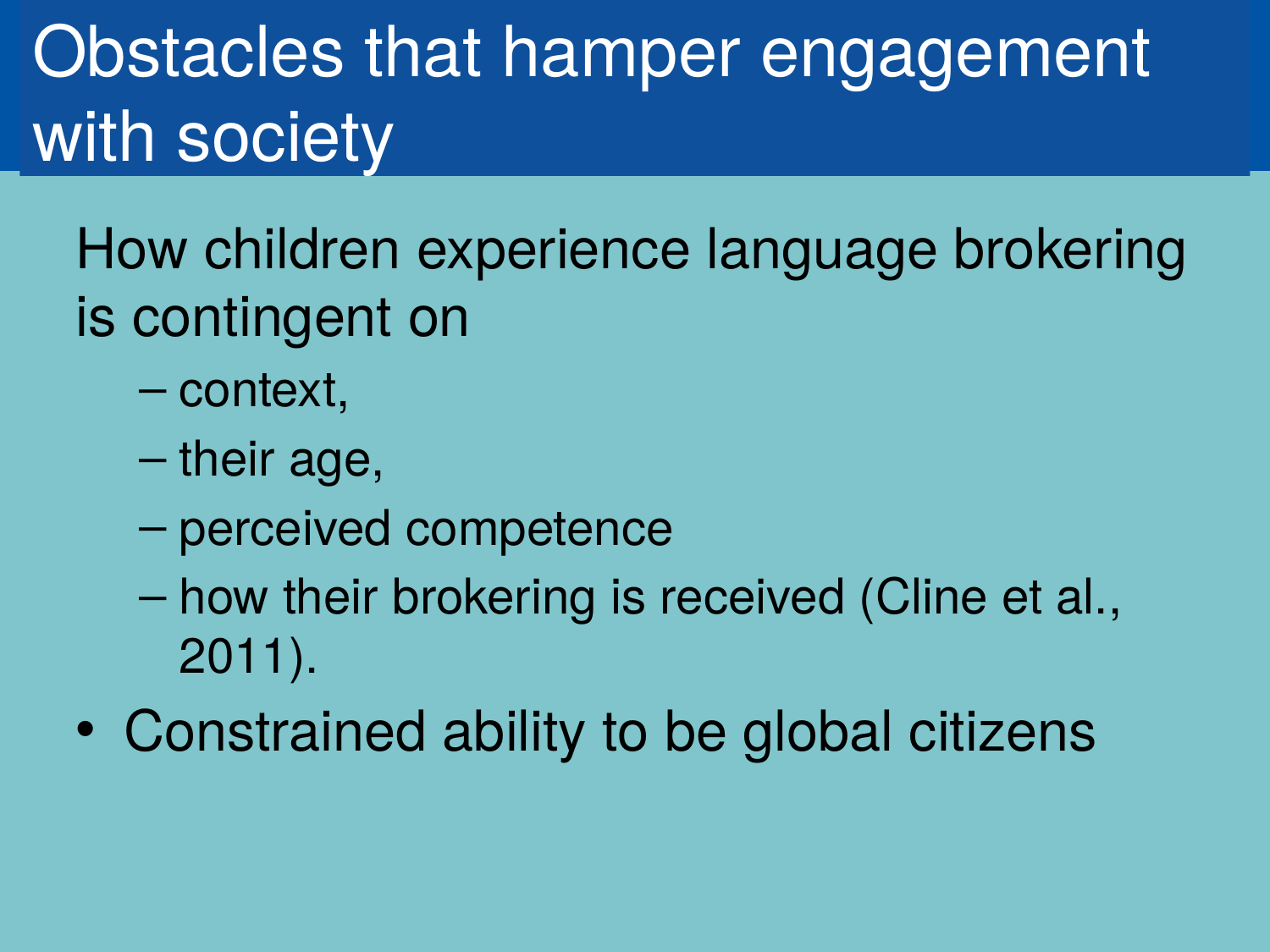

# Obstacles that hamper engagement with society
How children experience language brokering is contingent on
context,
their age,
perceived competence
how their brokering is received (Cline et al., 2011).
Constrained ability to be global citizens